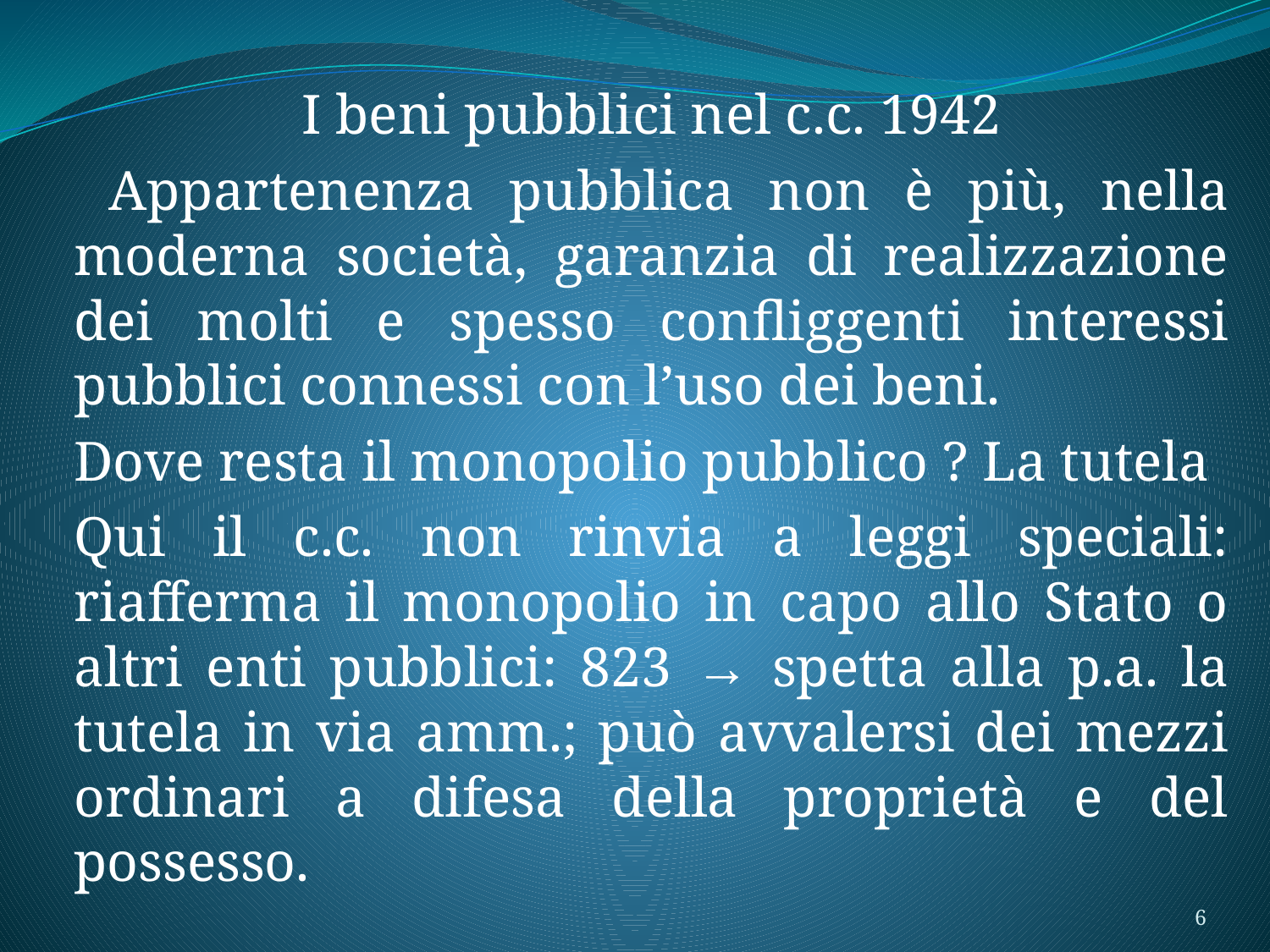

I beni pubblici nel c.c. 1942
 Appartenenza pubblica non è più, nella moderna società, garanzia di realizzazione dei molti e spesso confliggenti interessi pubblici connessi con l’uso dei beni.
Dove resta il monopolio pubblico ? La tutela
Qui il c.c. non rinvia a leggi speciali: riafferma il monopolio in capo allo Stato o altri enti pubblici: 823 → spetta alla p.a. la tutela in via amm.; può avvalersi dei mezzi ordinari a difesa della proprietà e del possesso.

6